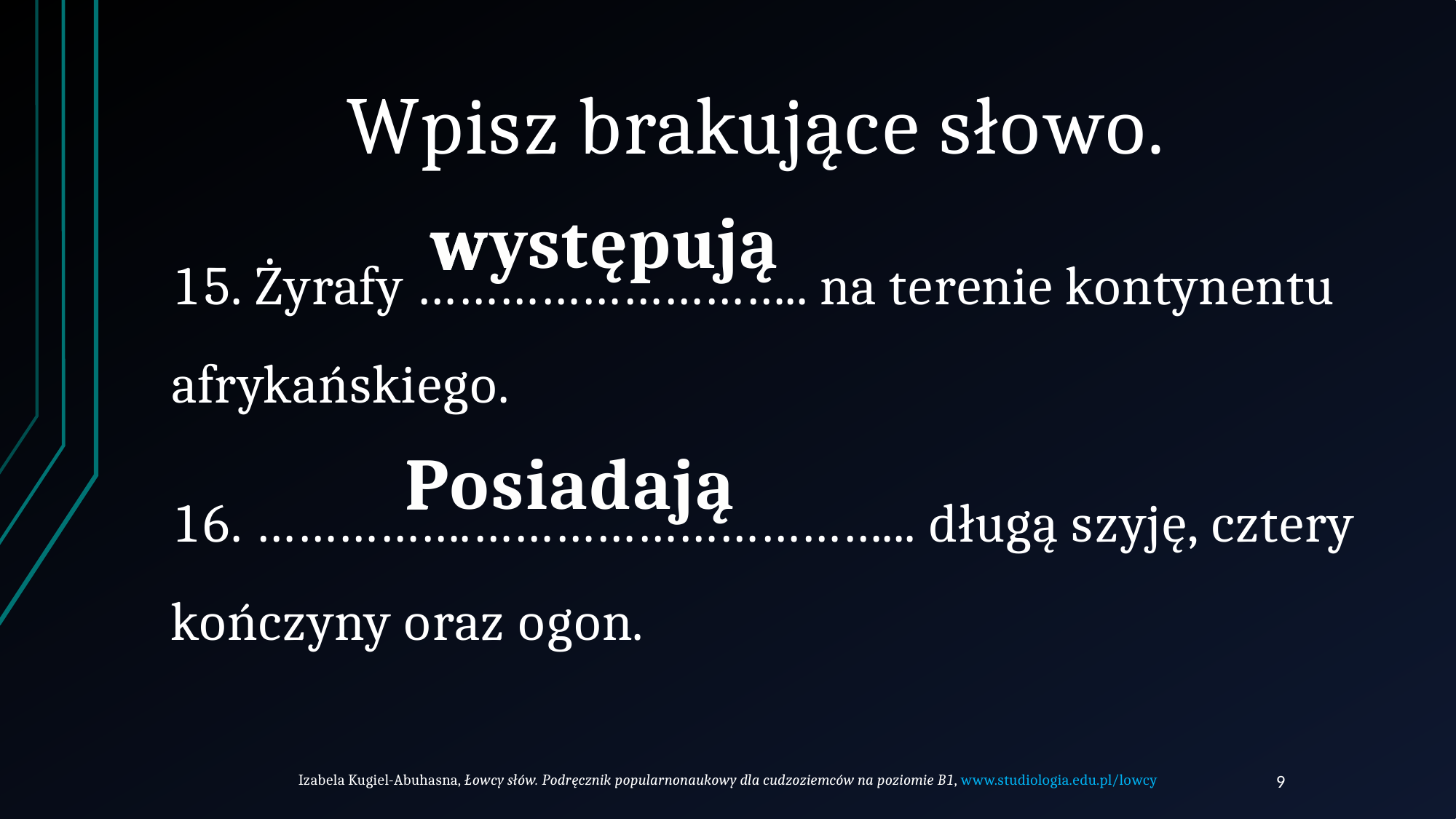

# Wpisz brakujące słowo.
występują
w
15. Żyrafy ……………………….. na terenie kontynentu afrykańskiego.
Posiadają
P
16. …………….…………………………... długą szyję, cztery kończyny oraz ogon.
Izabela Kugiel-Abuhasna, Łowcy słów. Podręcznik popularnonaukowy dla cudzoziemców na poziomie B1, www.studiologia.edu.pl/lowcy
9